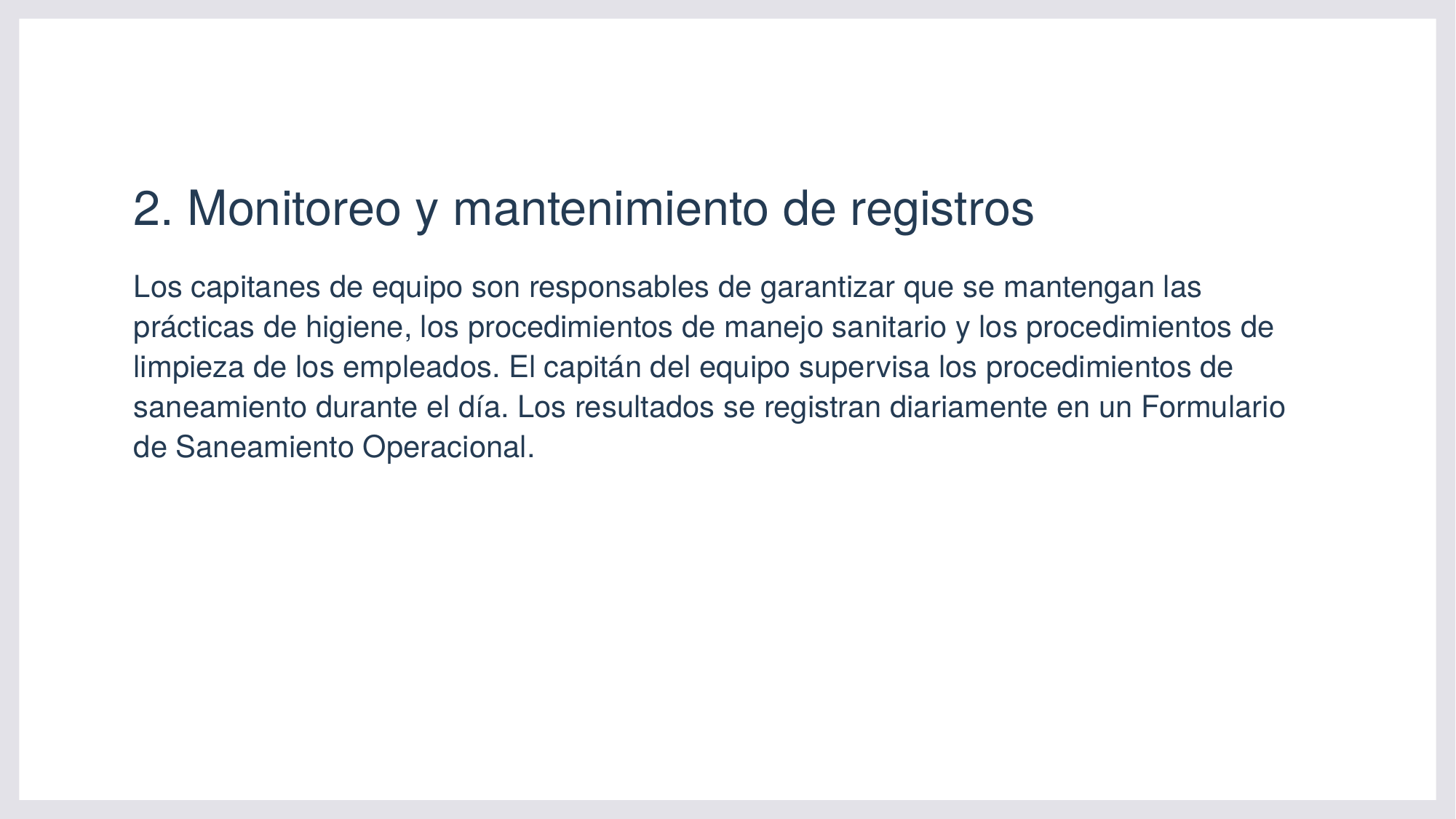

# 2. Monitoreo y mantenimiento de registros
Los capitanes de equipo son responsables de garantizar que se mantengan las prácticas de higiene, los procedimientos de manejo sanitario y los procedimientos de limpieza de los empleados. El capitán del equipo supervisa los procedimientos de saneamiento durante el día. Los resultados se registran diariamente en un Formulario de Saneamiento Operacional.